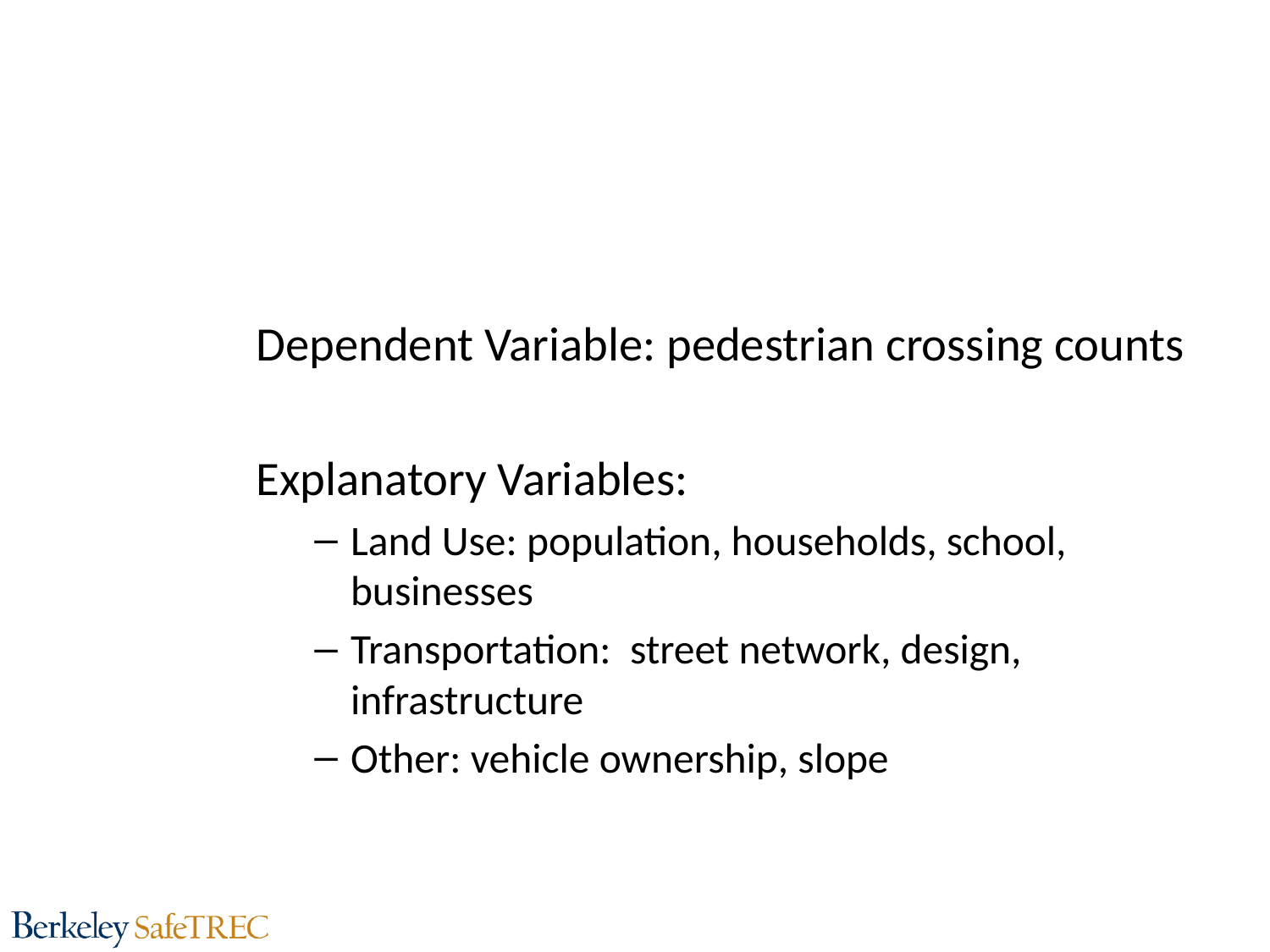

Dependent Variable: pedestrian crossing counts

Explanatory Variables:
Land Use: population, households, school, businesses
Transportation:  street network, design, infrastructure
Other: vehicle ownership, slope